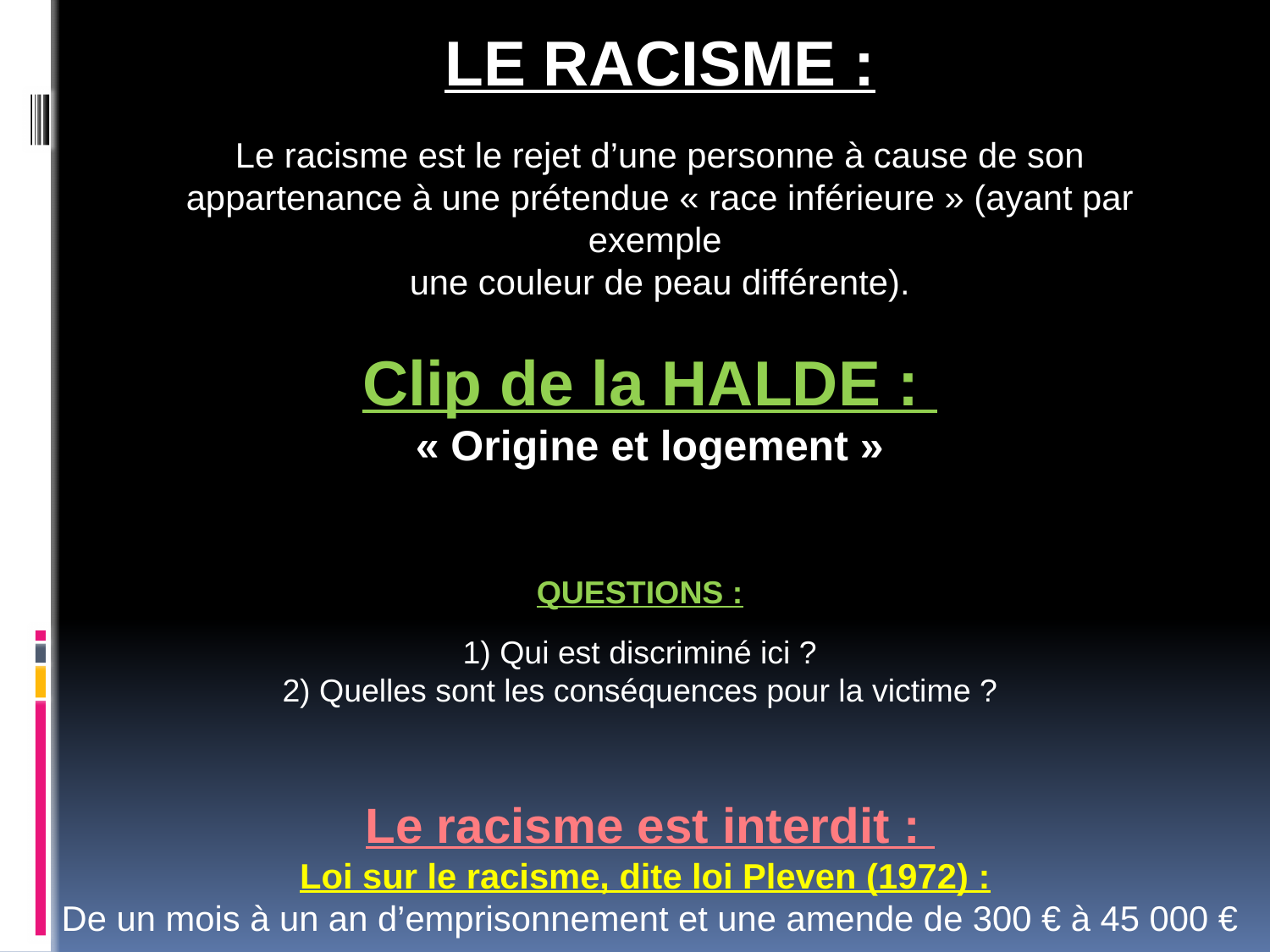

LE RACISME :
Le racisme est le rejet d’une personne à cause de son appartenance à une prétendue « race inférieure » (ayant par exemple
une couleur de peau différente).
Clip de la HALDE :
« Origine et logement »
QUESTIONS :

1) Qui est discriminé ici ?
2) Quelles sont les conséquences pour la victime ?
Le racisme est interdit :
Loi sur le racisme, dite loi Pleven (1972) :
De un mois à un an d’emprisonnement et une amende de 300 € à 45 000 €